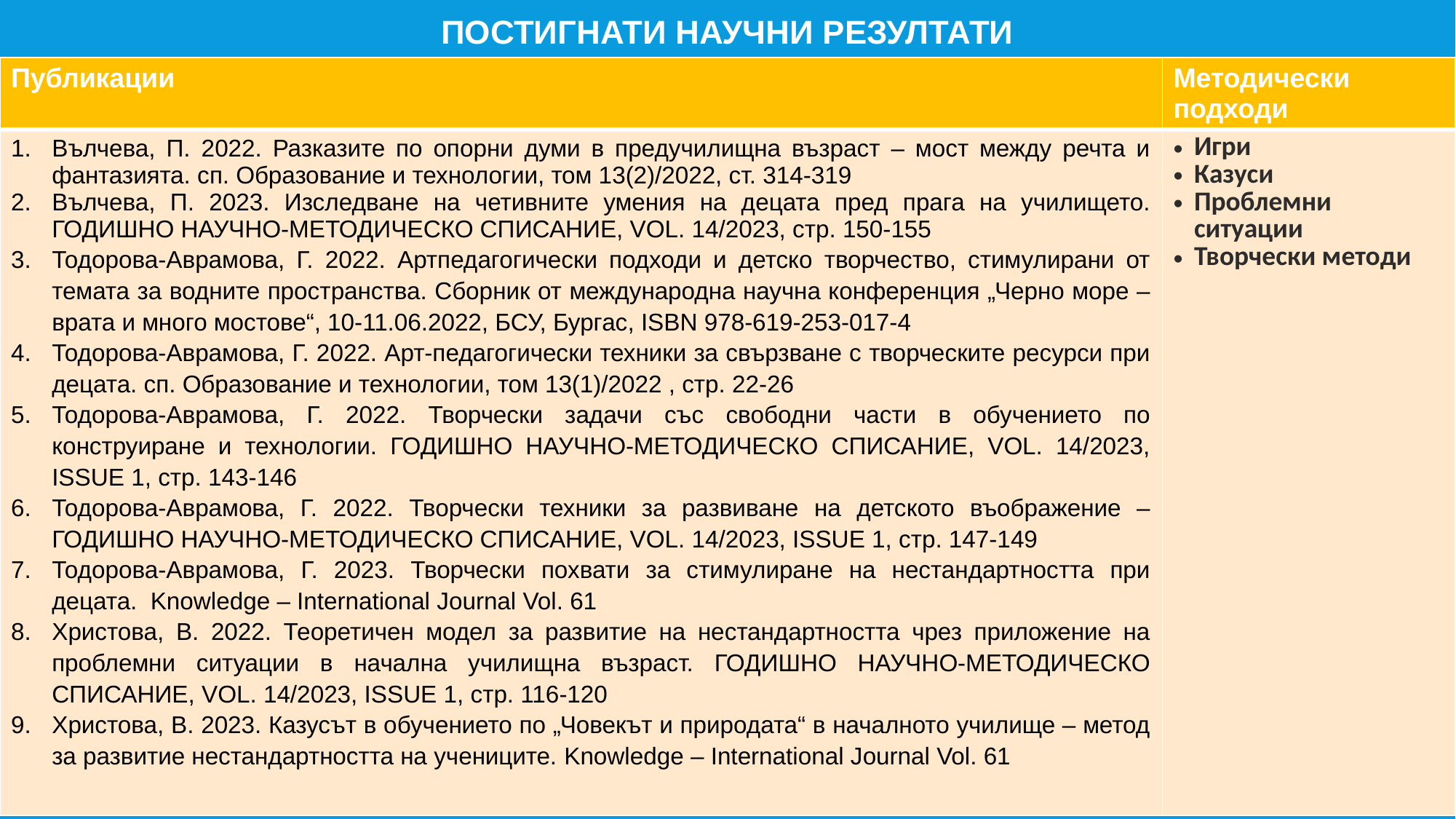

# постигнати научни резултати

| Публикации | Методически подходи |
| --- | --- |
| Вълчева, П. 2022. Разказите по опорни думи в предучилищна възраст – мост между речта и фантазията. сп. Образование и технологии, том 13(2)/2022, ст. 314-319 Вълчева, П. 2023. Изследване на четивните умения на децата пред прага на училището. ГОДИШНО НАУЧНО-МЕТОДИЧЕСКО СПИСАНИЕ, VOL. 14/2023, стр. 150-155 Тодорова-Аврамова, Г. 2022. Артпедагогически подходи и детско творчество, стимулирани от темата за водните пространства. Сборник от международна научна конференция „Черно море – врата и много мостове“, 10-11.06.2022, БСУ, Бургас, ISBN 978-619-253-017-4 Тодорова-Аврамова, Г. 2022. Арт-педагогически техники за свързване с творческите ресурси при децата. сп. Образование и технологии, том 13(1)/2022 , стр. 22-26 Тодорова-Аврамова, Г. 2022. Творчески задачи със свободни части в обучението по конструиране и технологии. ГОДИШНО НАУЧНО-МЕТОДИЧЕСКО СПИСАНИЕ, VOL. 14/2023, ISSUE 1, стр. 143-146 Тодорова-Аврамова, Г. 2022. Творчески техники за развиване на детското въображение – ГОДИШНО НАУЧНО-МЕТОДИЧЕСКО СПИСАНИЕ, VOL. 14/2023, ISSUE 1, стр. 147-149 Тодорова-Аврамова, Г. 2023. Творчески похвати за стимулиране на нестандартността при децата. Knowledge – International Journal Vol. 61 Христова, В. 2022. Теоретичен модел за развитие на нестандартността чрез приложение на проблемни ситуации в начална училищна възраст. ГОДИШНО НАУЧНО-МЕТОДИЧЕСКО СПИСАНИЕ, VOL. 14/2023, ISSUE 1, стр. 116-120 Христова, В. 2023. Казусът в обучението по „Човекът и природата“ в началното училище – метод за развитие нестандартността на учениците. Knowledge – International Journal Vol. 61 | Игри Казуси Проблемни ситуации Творчески методи |

2. Изследване на нестандартността на деца и ученици
Изследване и развиване на творческите способности на учениците чрез стимулиране на нестандартността им. Разработените методики са апробирани в работата със студенти от педагогическите специалности.
Разработени методики за стимулиране на нестандартността чрез обучението по Човекът и природата в начален етап. Използват се в обучението на студенти по Методика на обучението човек, природа и общество.